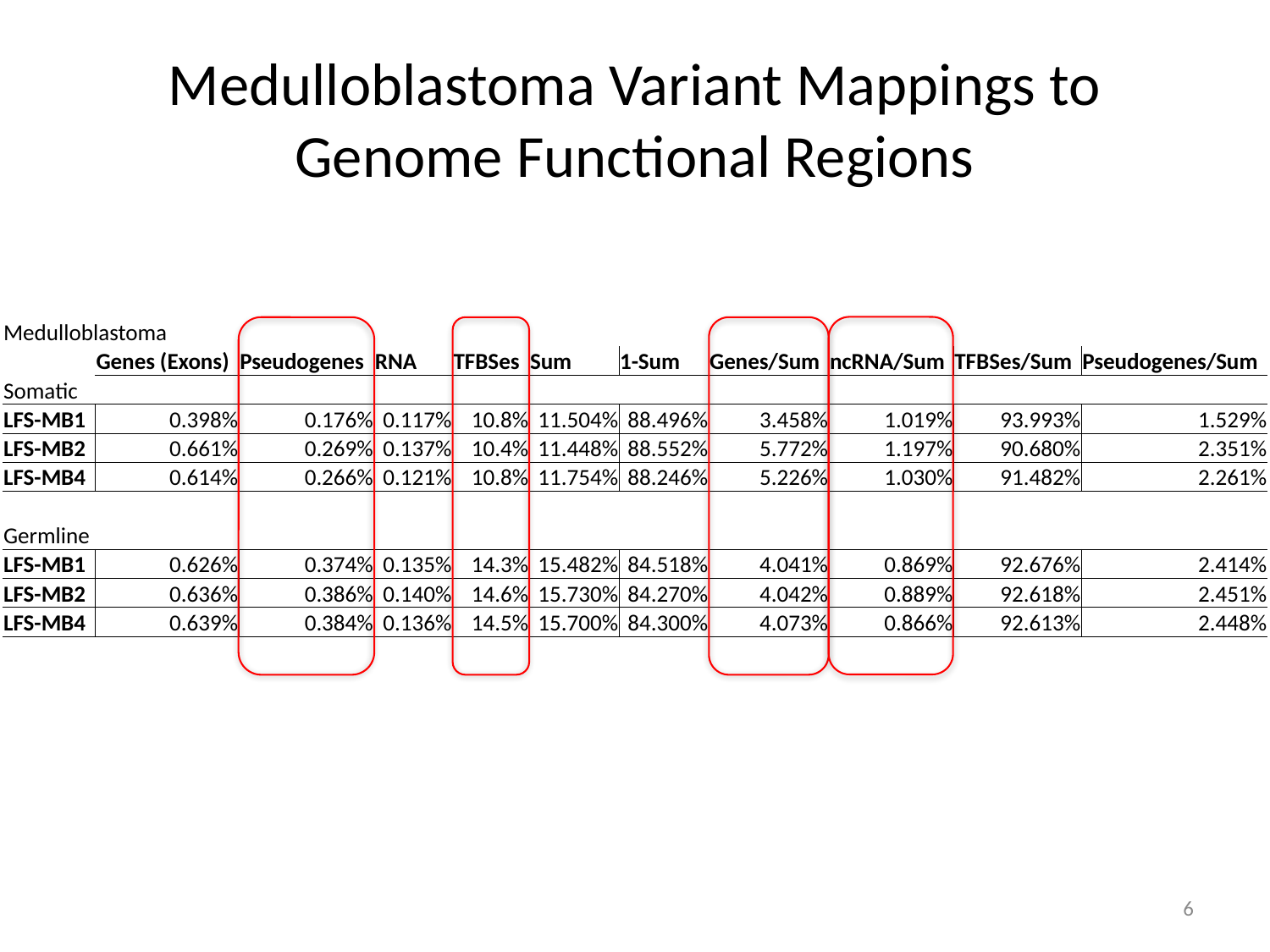

# Medulloblastoma Variant Mappings to Genome Functional Regions

| Medulloblastoma |  |  |  |  |  |  |  |  |  |  |
| --- | --- | --- | --- | --- | --- | --- | --- | --- | --- | --- |
|  | Genes (Exons) | Pseudogenes | RNA | TFBSes | Sum | 1-Sum | Genes/Sum | ncRNA/Sum | TFBSes/Sum | Pseudogenes/Sum |
| Somatic |  |  |  |  |  |  |  |  |  |  |
| LFS-MB1 | 0.398% | 0.176% | 0.117% | 10.8% | 11.504% | 88.496% | 3.458% | 1.019% | 93.993% | 1.529% |
| LFS-MB2 | 0.661% | 0.269% | 0.137% | 10.4% | 11.448% | 88.552% | 5.772% | 1.197% | 90.680% | 2.351% |
| LFS-MB4 | 0.614% | 0.266% | 0.121% | 10.8% | 11.754% | 88.246% | 5.226% | 1.030% | 91.482% | 2.261% |
|  |  |  |  |  |  |  |  |  |  |  |
| Germline |  |  |  |  |  |  |  |  |  |  |
| LFS-MB1 | 0.626% | 0.374% | 0.135% | 14.3% | 15.482% | 84.518% | 4.041% | 0.869% | 92.676% | 2.414% |
| LFS-MB2 | 0.636% | 0.386% | 0.140% | 14.6% | 15.730% | 84.270% | 4.042% | 0.889% | 92.618% | 2.451% |
| LFS-MB4 | 0.639% | 0.384% | 0.136% | 14.5% | 15.700% | 84.300% | 4.073% | 0.866% | 92.613% | 2.448% |

6